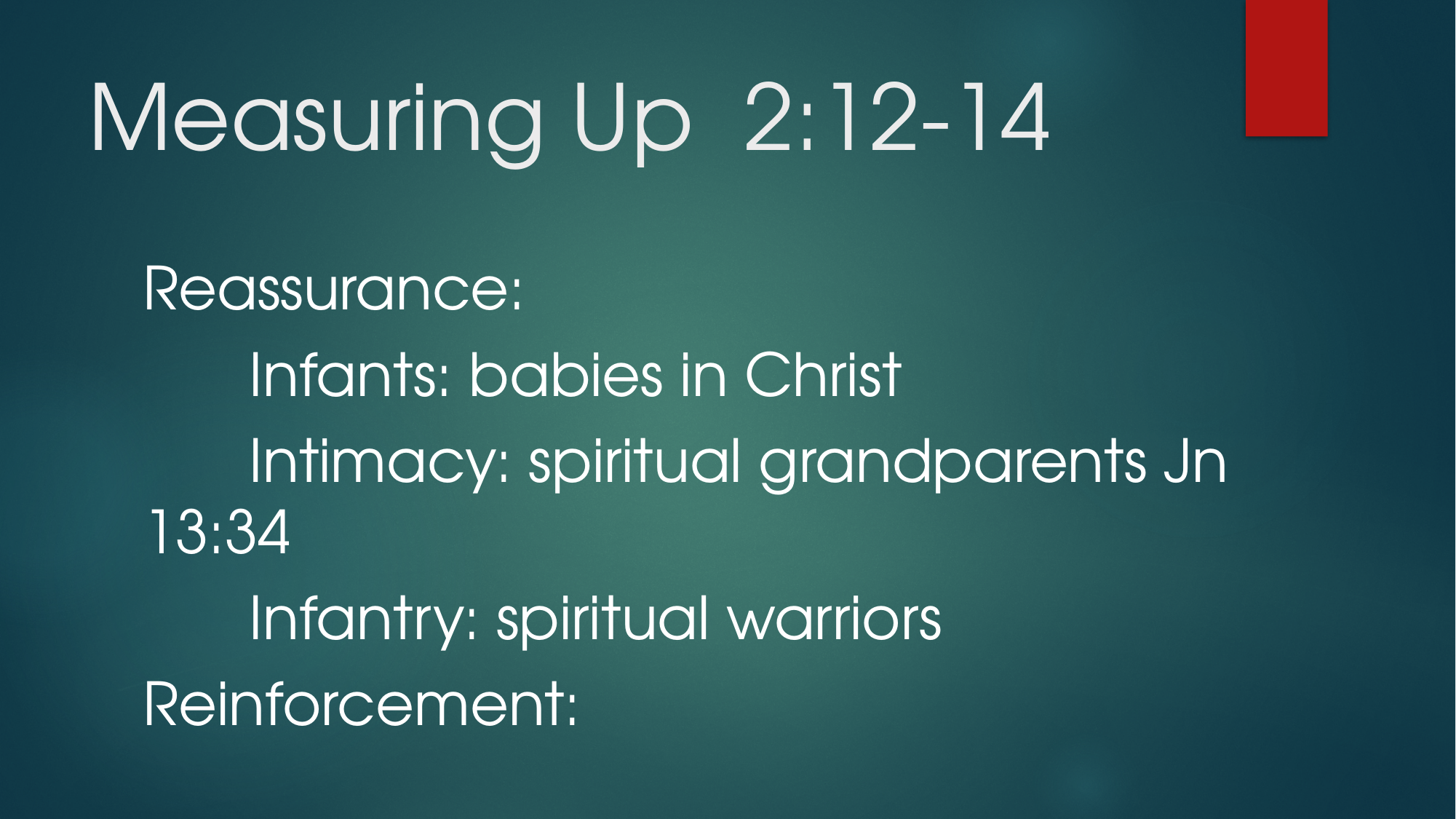

# Measuring Up  2:12-14
Reassurance:
	Infants: babies in Christ
	Intimacy: spiritual grandparents Jn 13:34
	Infantry: spiritual warriors
Reinforcement: